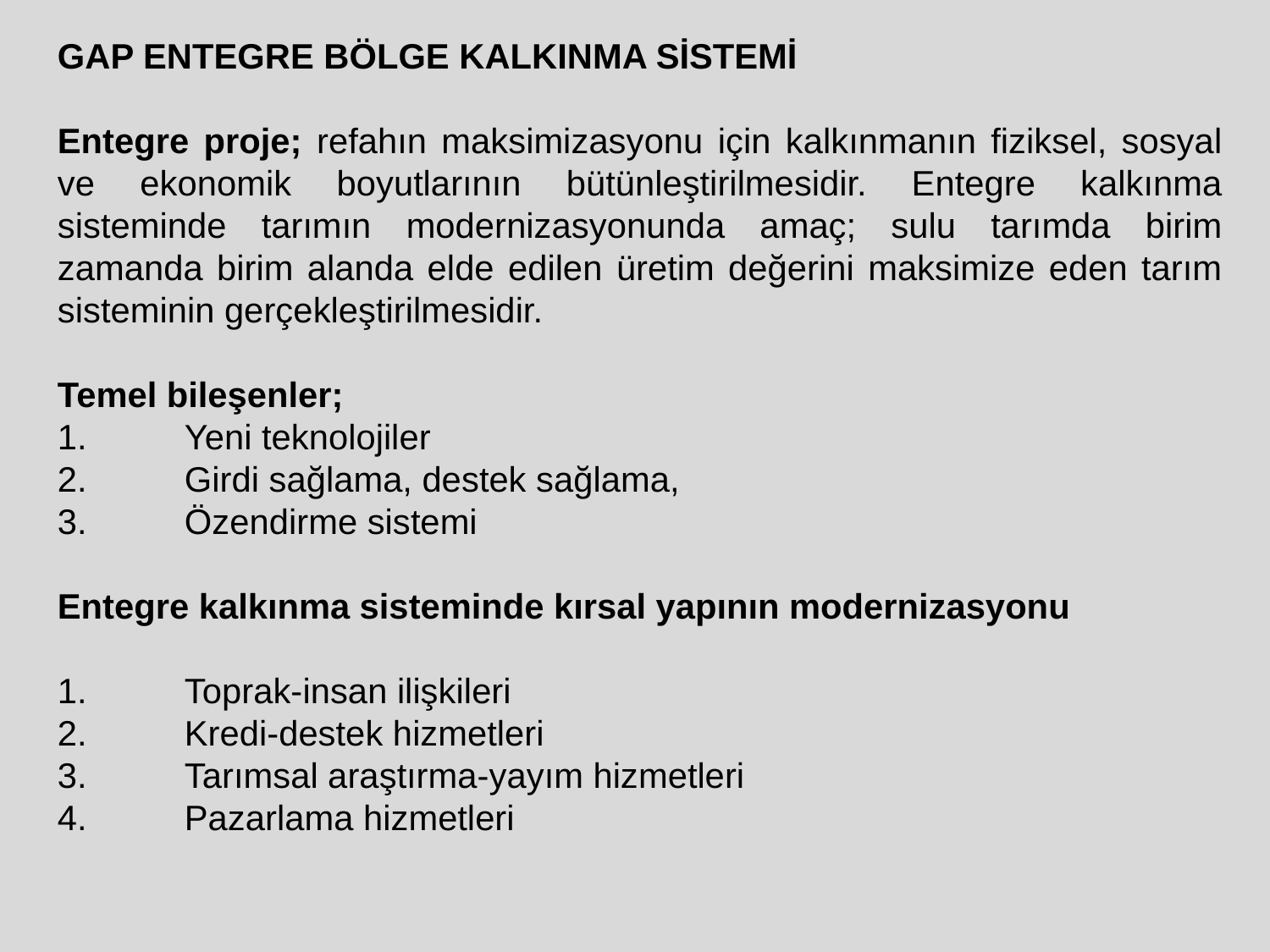

GAP ENTEGRE BÖLGE KALKINMA SİSTEMİ

Entegre proje; refahın maksimizasyonu için kalkınmanın fiziksel, sosyal ve ekonomik boyutlarının bütünleştirilmesidir. Entegre kalkınma sisteminde tarımın modernizasyonunda amaç; sulu tarımda birim zamanda birim alanda elde edilen üretim değerini maksimize eden tarım sisteminin gerçekleştirilmesidir.

Temel bileşenler;
1.	Yeni teknolojiler
2.	Girdi sağlama, destek sağlama,
3.	Özendirme sistemi

Entegre kalkınma sisteminde kırsal yapının modernizasyonu

1.	Toprak-insan ilişkileri
2.	Kredi-destek hizmetleri
3.	Tarımsal araştırma-yayım hizmetleri
4.	Pazarlama hizmetleri